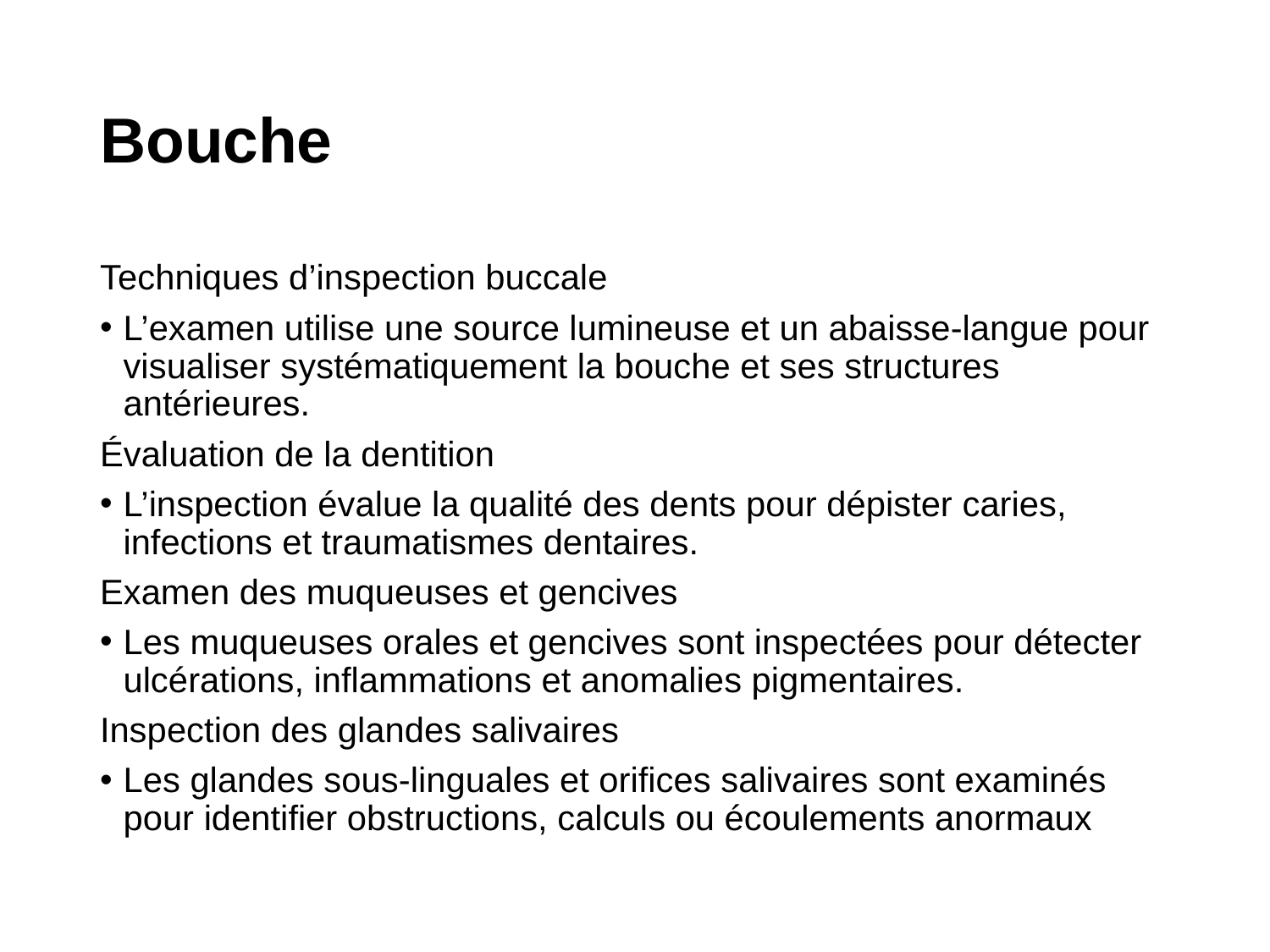

# Bouche
Techniques d’inspection buccale
L’examen utilise une source lumineuse et un abaisse-langue pour visualiser systématiquement la bouche et ses structures antérieures.
Évaluation de la dentition
L’inspection évalue la qualité des dents pour dépister caries, infections et traumatismes dentaires.
Examen des muqueuses et gencives
Les muqueuses orales et gencives sont inspectées pour détecter ulcérations, inflammations et anomalies pigmentaires.
Inspection des glandes salivaires
Les glandes sous-linguales et orifices salivaires sont examinés pour identifier obstructions, calculs ou écoulements anormaux